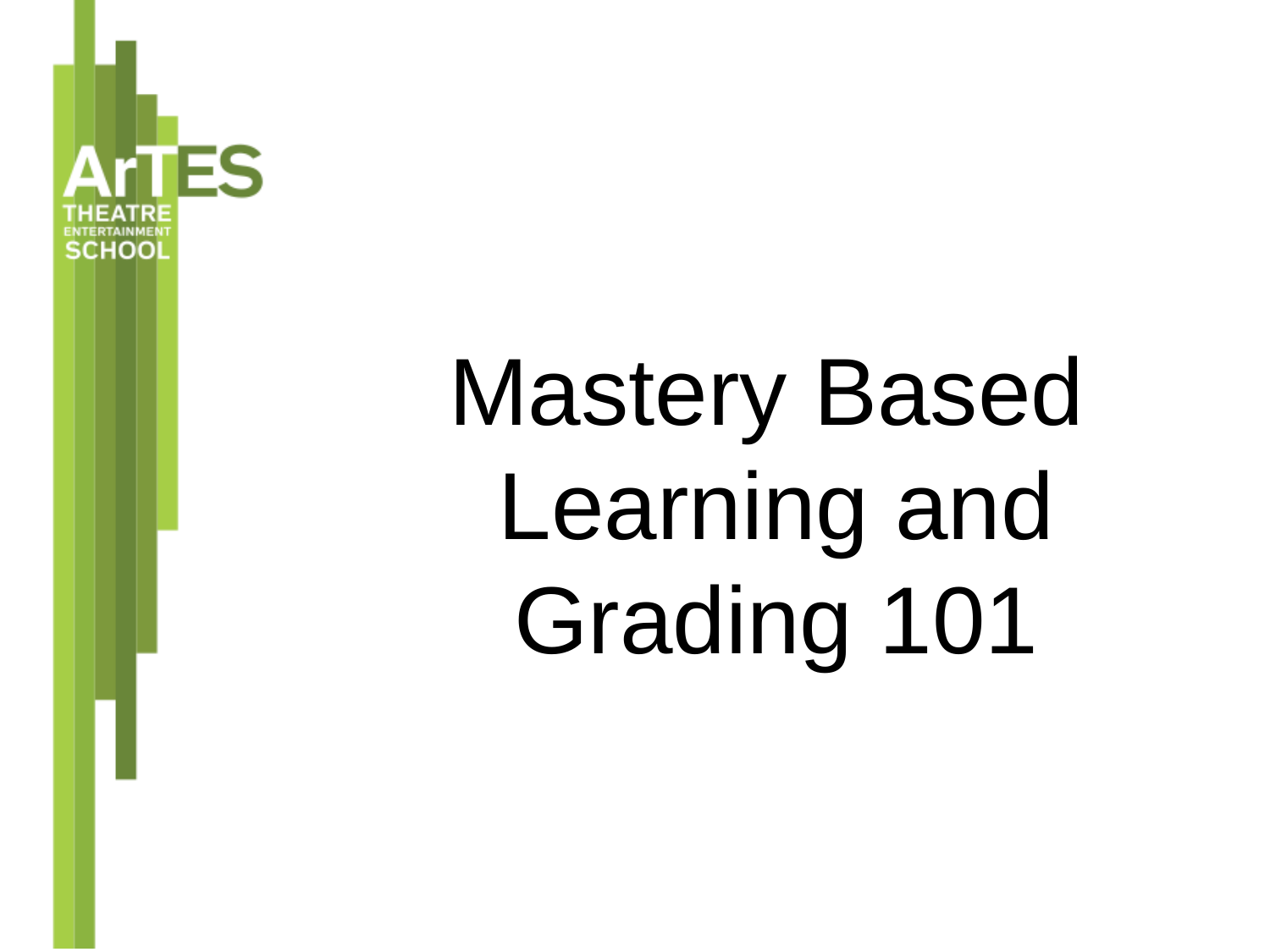

#
Mastery Based Learning and Grading 101